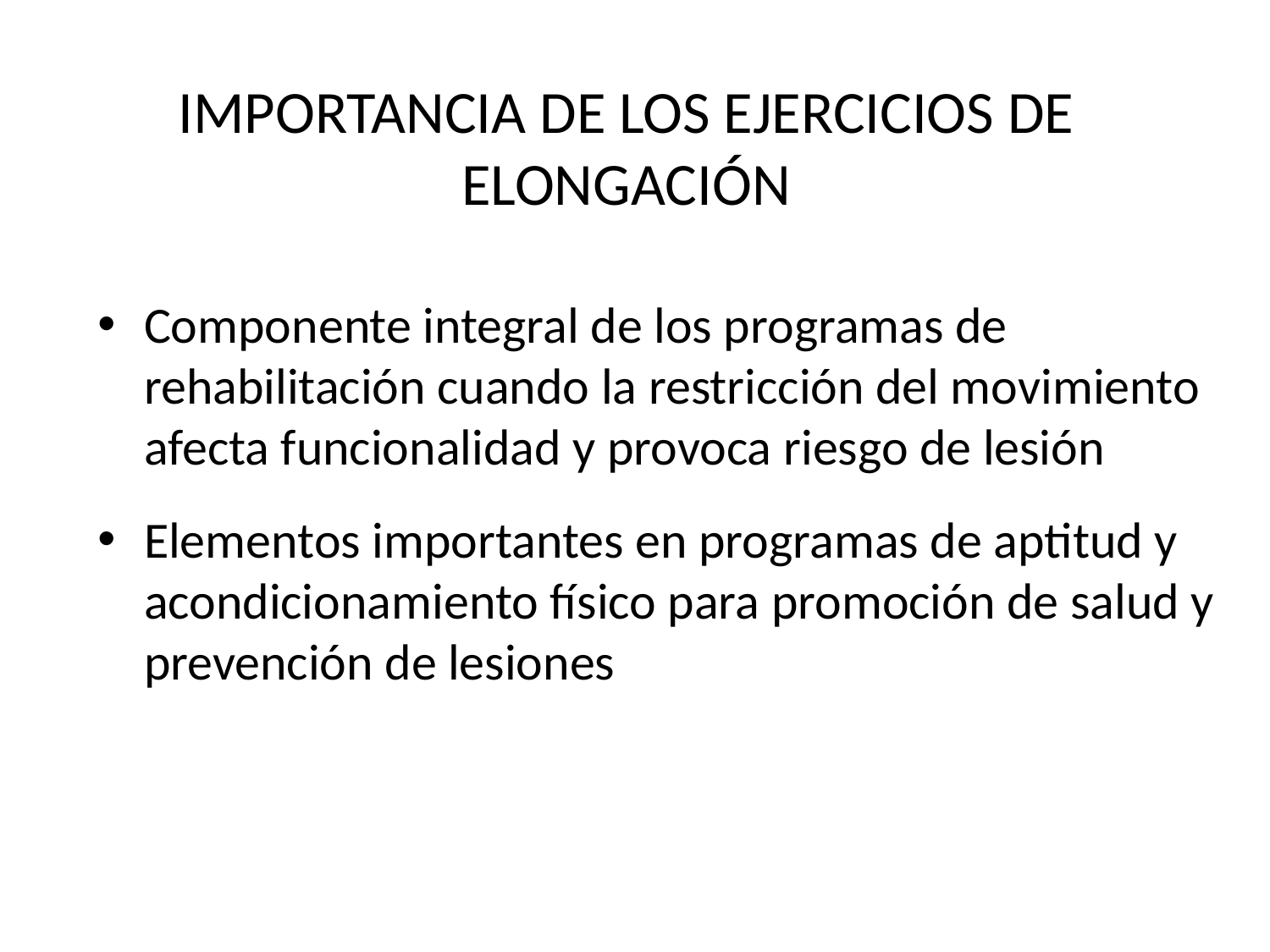

# IMPORTANCIA DE LOS EJERCICIOS DE ELONGACIÓN
Componente integral de los programas de rehabilitación cuando la restricción del movimiento afecta funcionalidad y provoca riesgo de lesión

Elementos importantes en programas de aptitud y acondicionamiento físico para promoción de salud y prevención de lesiones